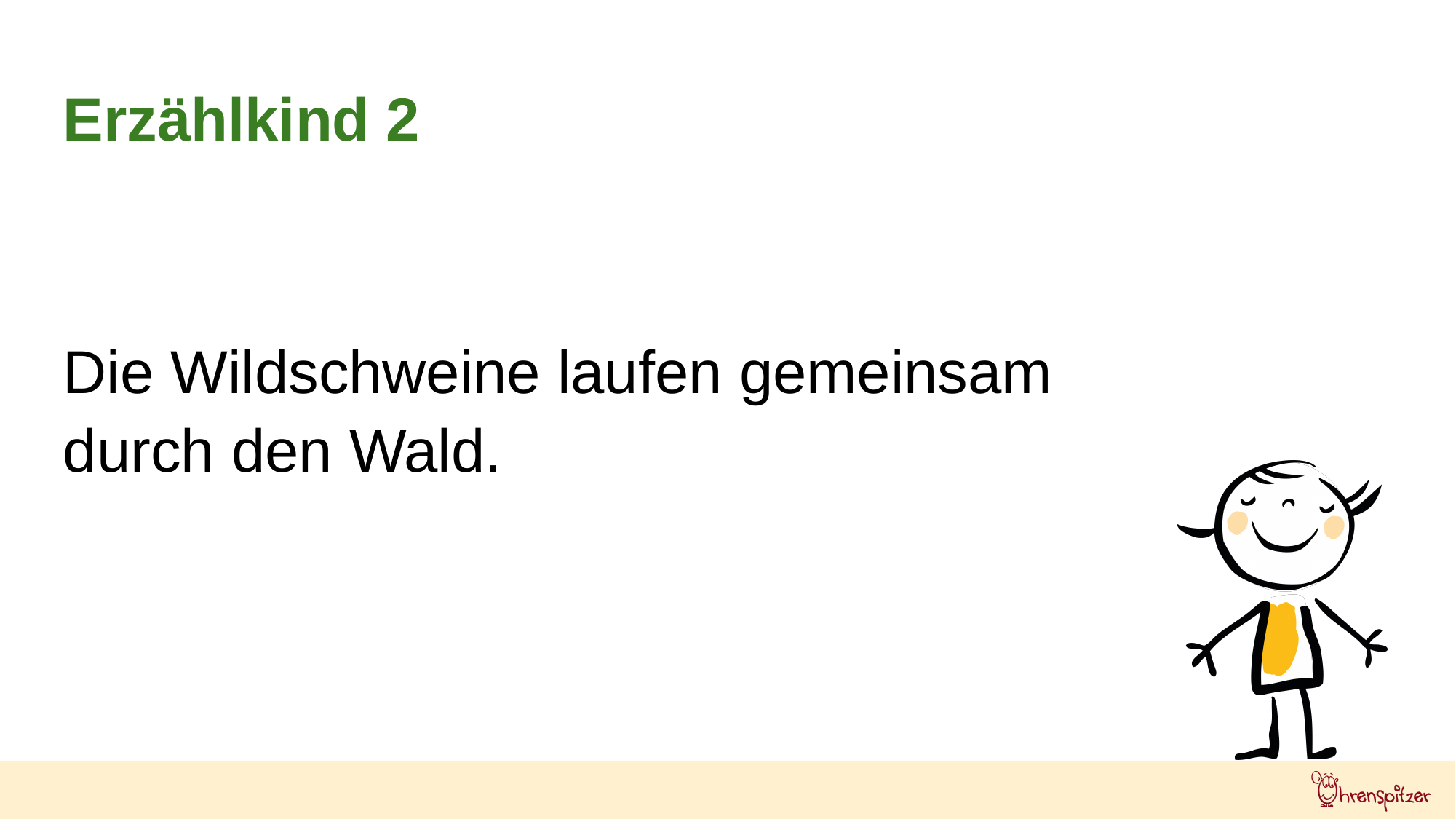

Erzählkind 2
Die Wildschweine laufen gemeinsam
durch den Wald.